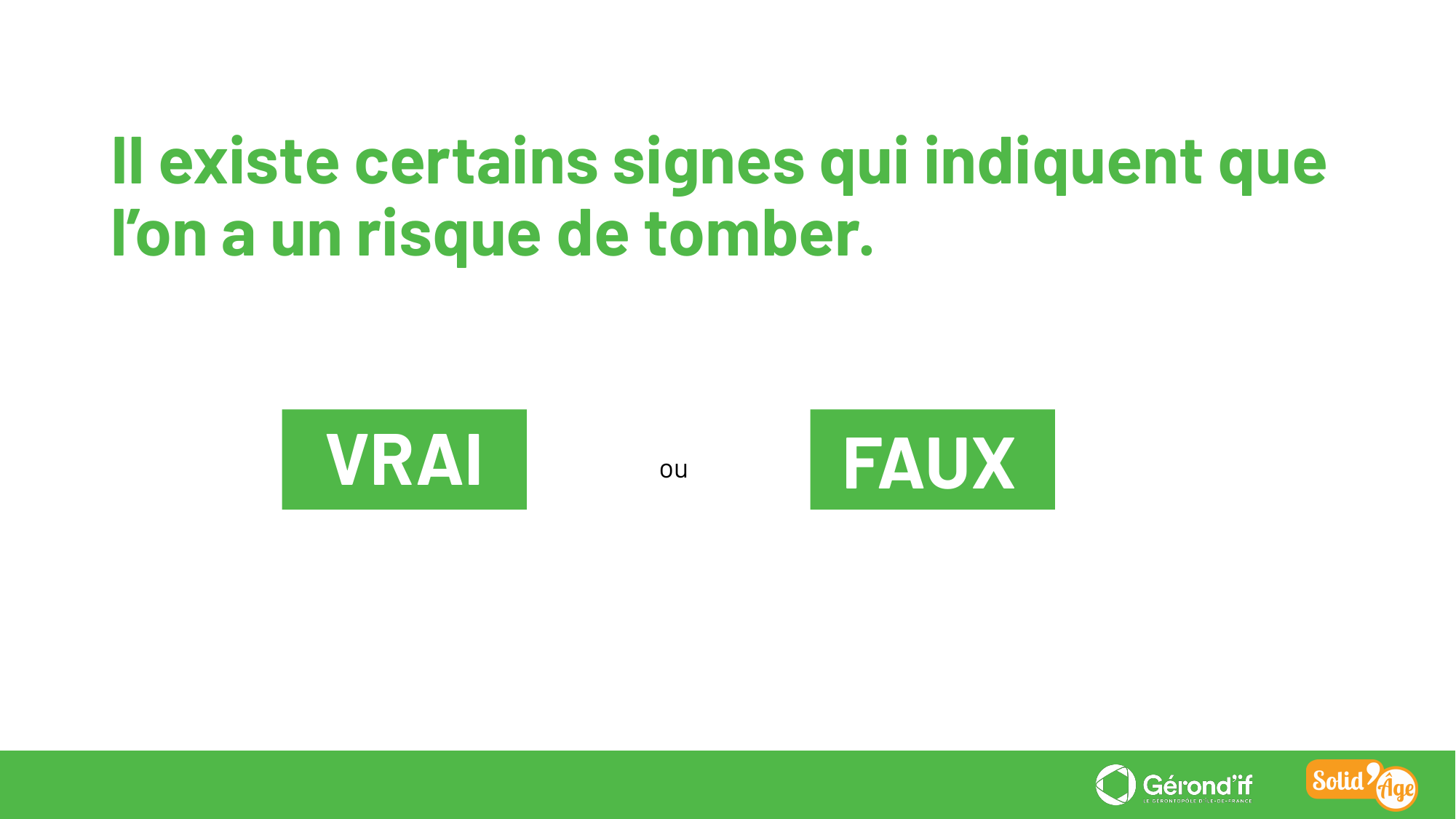

Il existe certains signes qui indiquent que l’on a un risque de tomber.

FAUX
VRAI
ou